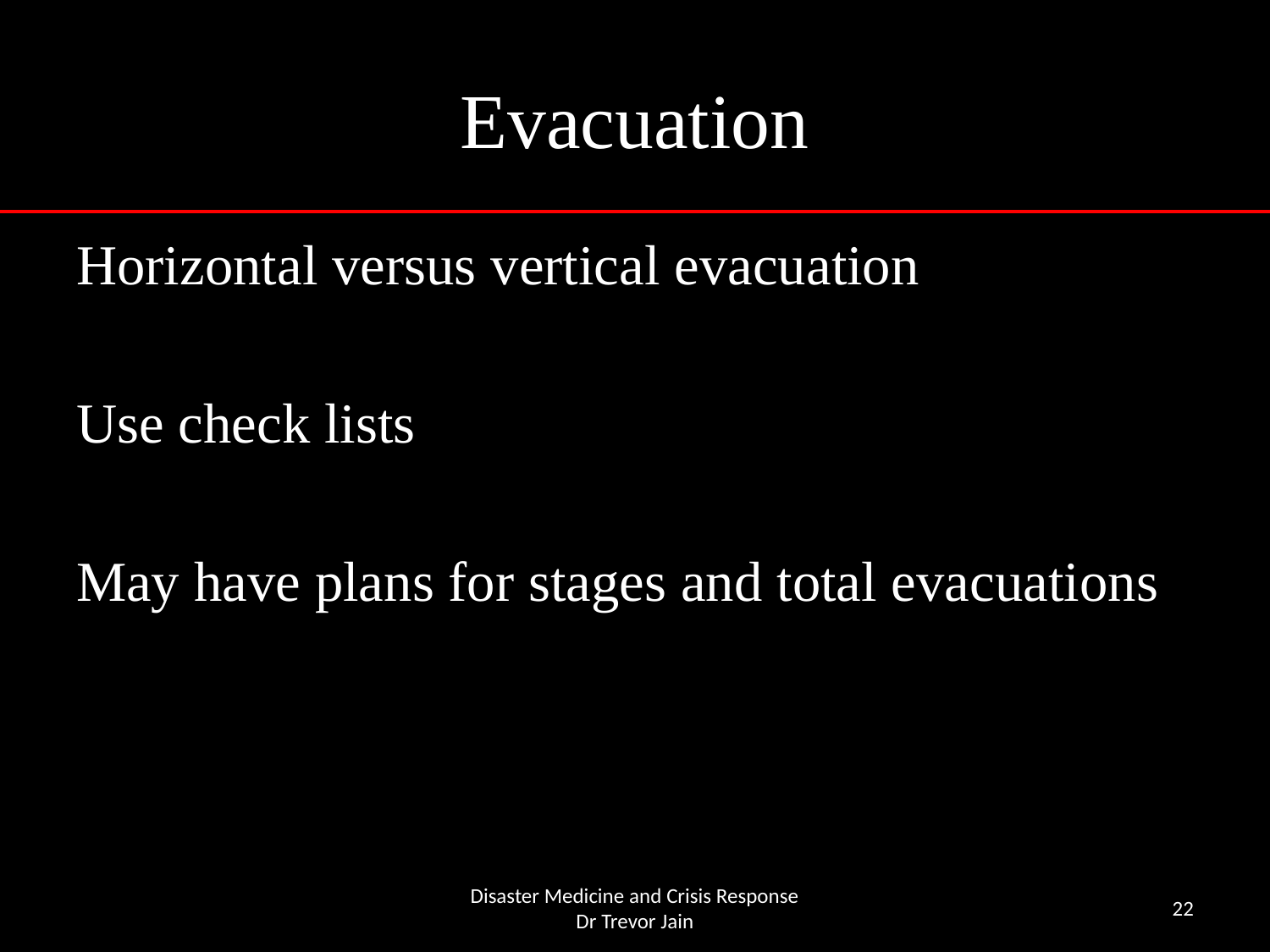

# Evacuation
Horizontal versus vertical evacuation

Use check lists

May have plans for stages and total evacuations
Disaster Medicine and Crisis Response
Dr Trevor Jain
22